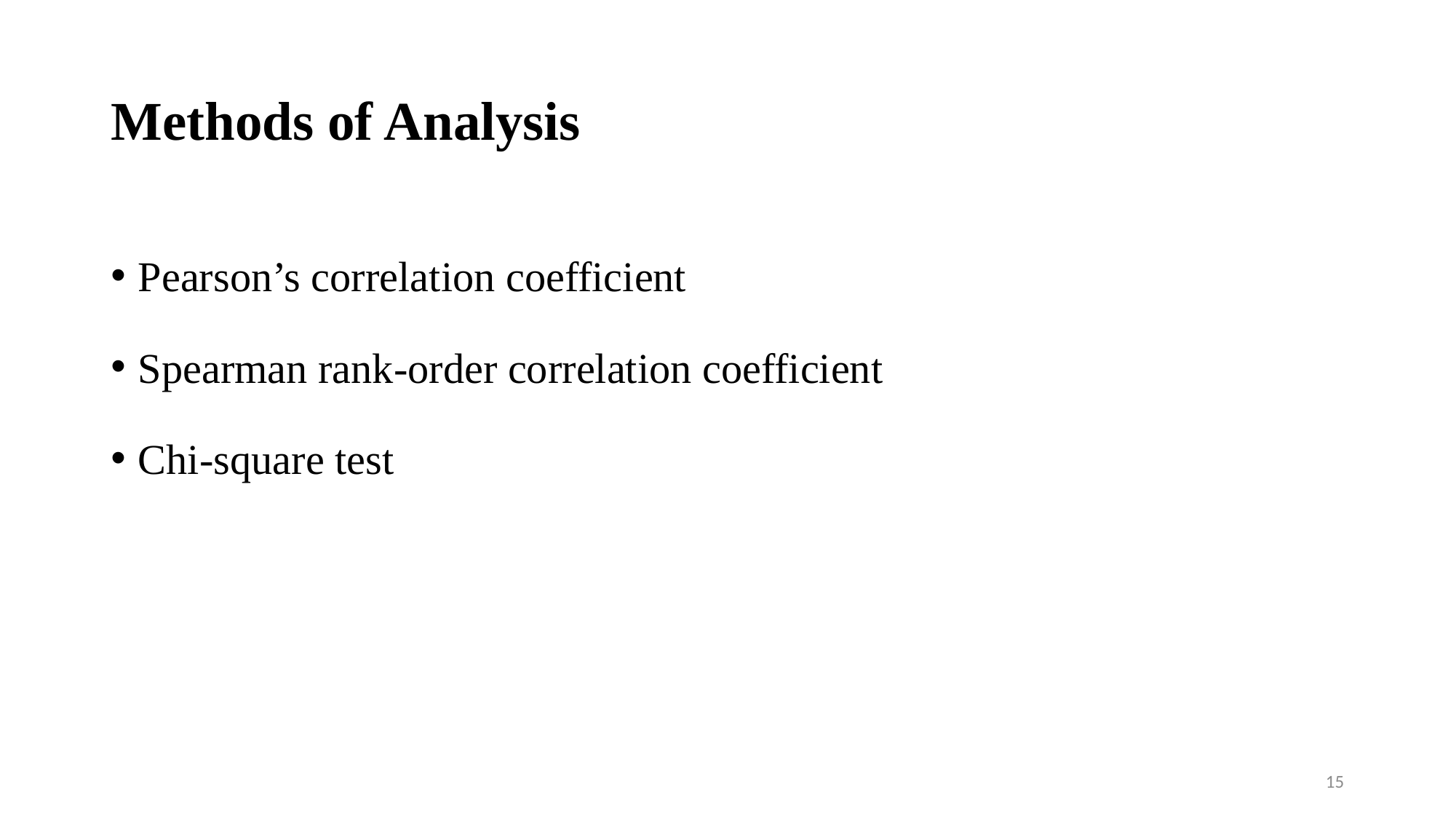

# Methods of Analysis
Pearson’s correlation coefficient
Spearman rank-order correlation coefficient
Chi-square test

15